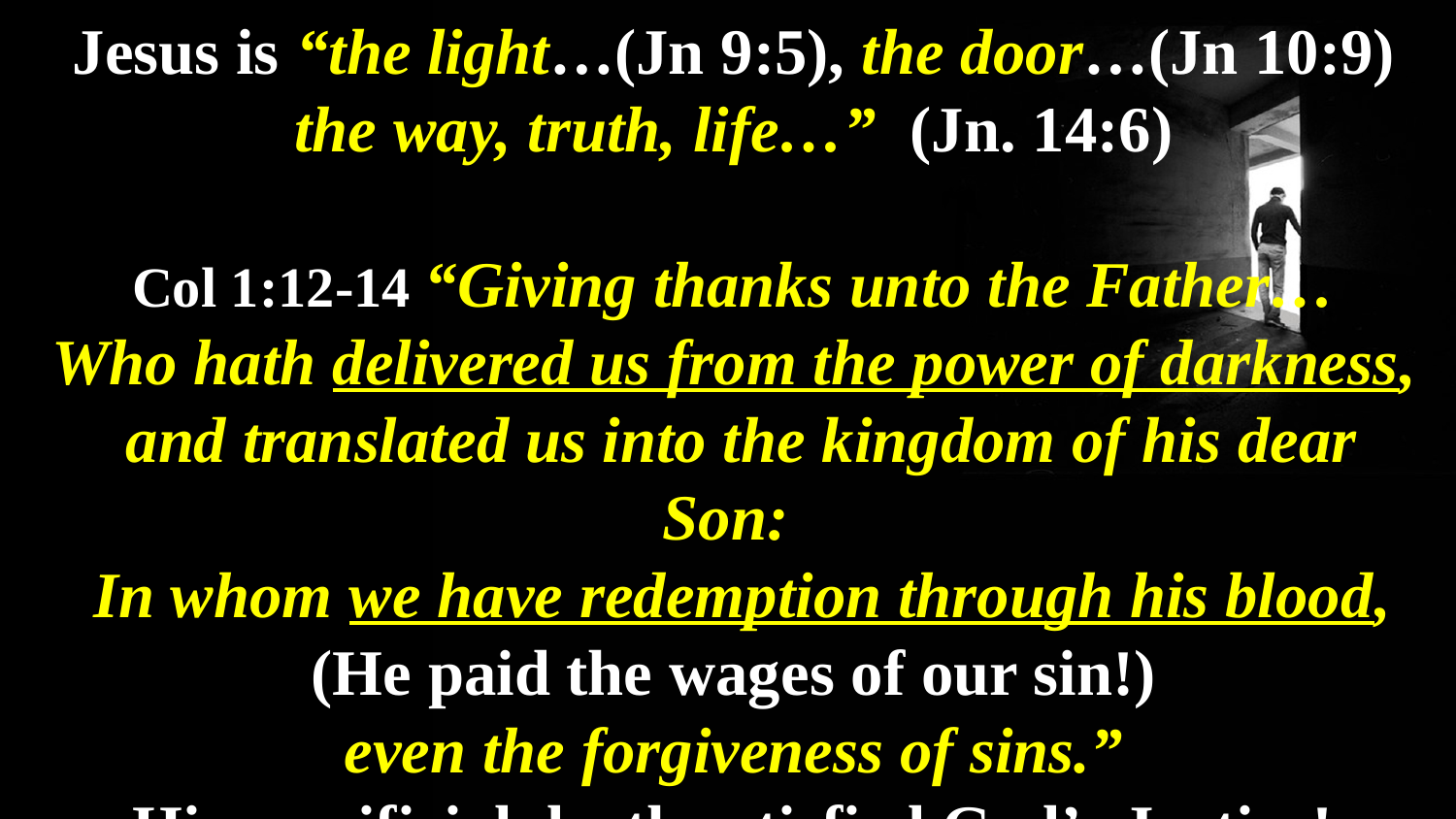

Jesus is “the light…(Jn 9:5), the door…(Jn 10:9)
the way, truth, life…”  (Jn. 14:6)

Col 1:12-14 “Giving thanks unto the Father…
Who hath delivered us from the power of darkness,
 and translated us into the kingdom of his dear Son:
 In whom we have redemption through his blood,
(He paid the wages of our sin!)
 even the forgiveness of sins.”
His sacrificial death satisfied God’s Justice!